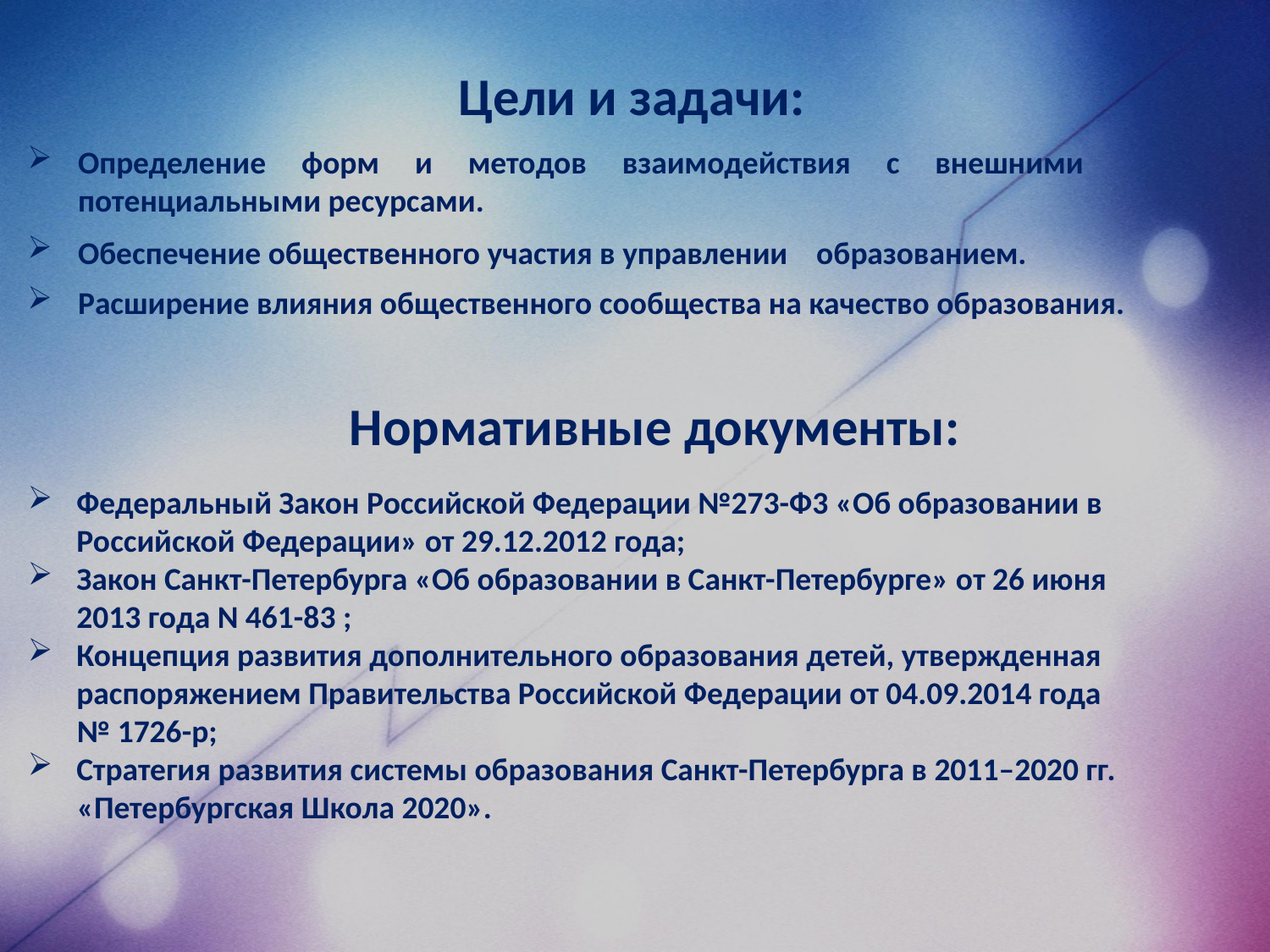

Цели и задачи:

Определение форм и методов взаимодействия с внешними потенциальными ресурсами.
Обеспечение общественного участия в управлении    образованием.

Расширение влияния общественного сообщества на качество образования.
Нормативные документы:
Федеральный Закон Российской Федерации №273-Ф3 «Об образовании в Российской Федерации» от 29.12.2012 года;
Закон Санкт-Петербурга «Об образовании в Санкт-Петербурге» от 26 июня 2013 года N 461-83 ;
Концепция развития дополнительного образования детей, утвержденная распоряжением Правительства Российской Федерации от 04.09.2014 года
	№ 1726-р;
Стратегия развития системы образования Санкт-Петербурга в 2011–2020 гг.
«Петербургская Школа 2020».